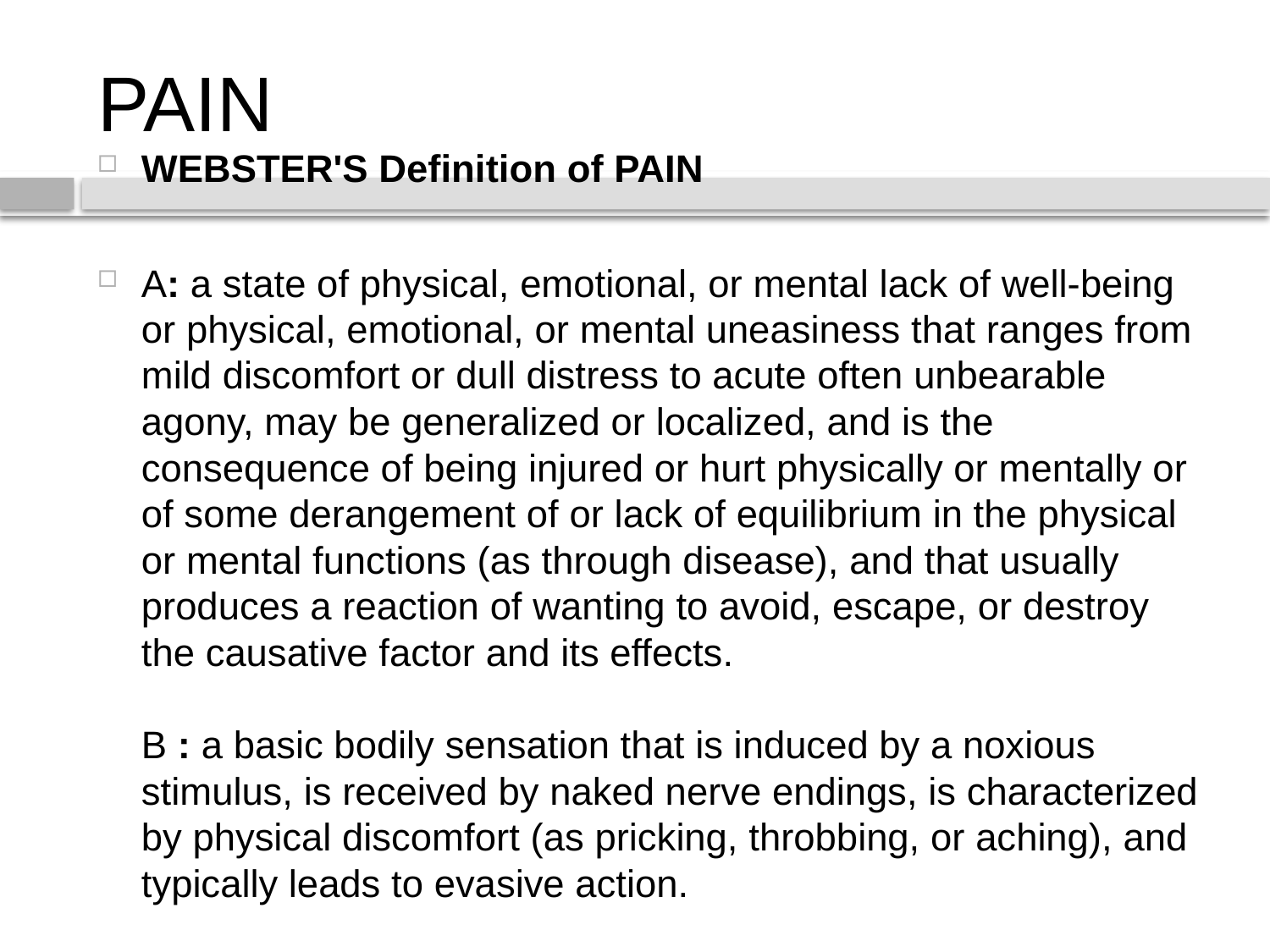

# PAIN
WEBSTER'S Definition of PAIN

A: a state of physical, emotional, or mental lack of well-being or physical, emotional, or mental uneasiness that ranges from mild discomfort or dull distress to acute often unbearable agony, may be generalized or localized, and is the consequence of being injured or hurt physically or mentally or of some derangement of or lack of equilibrium in the physical or mental functions (as through disease), and that usually produces a reaction of wanting to avoid, escape, or destroy the causative factor and its effects.
B : a basic bodily sensation that is induced by a noxious stimulus, is received by naked nerve endings, is characterized by physical discomfort (as pricking, throbbing, or aching), and typically leads to evasive action.